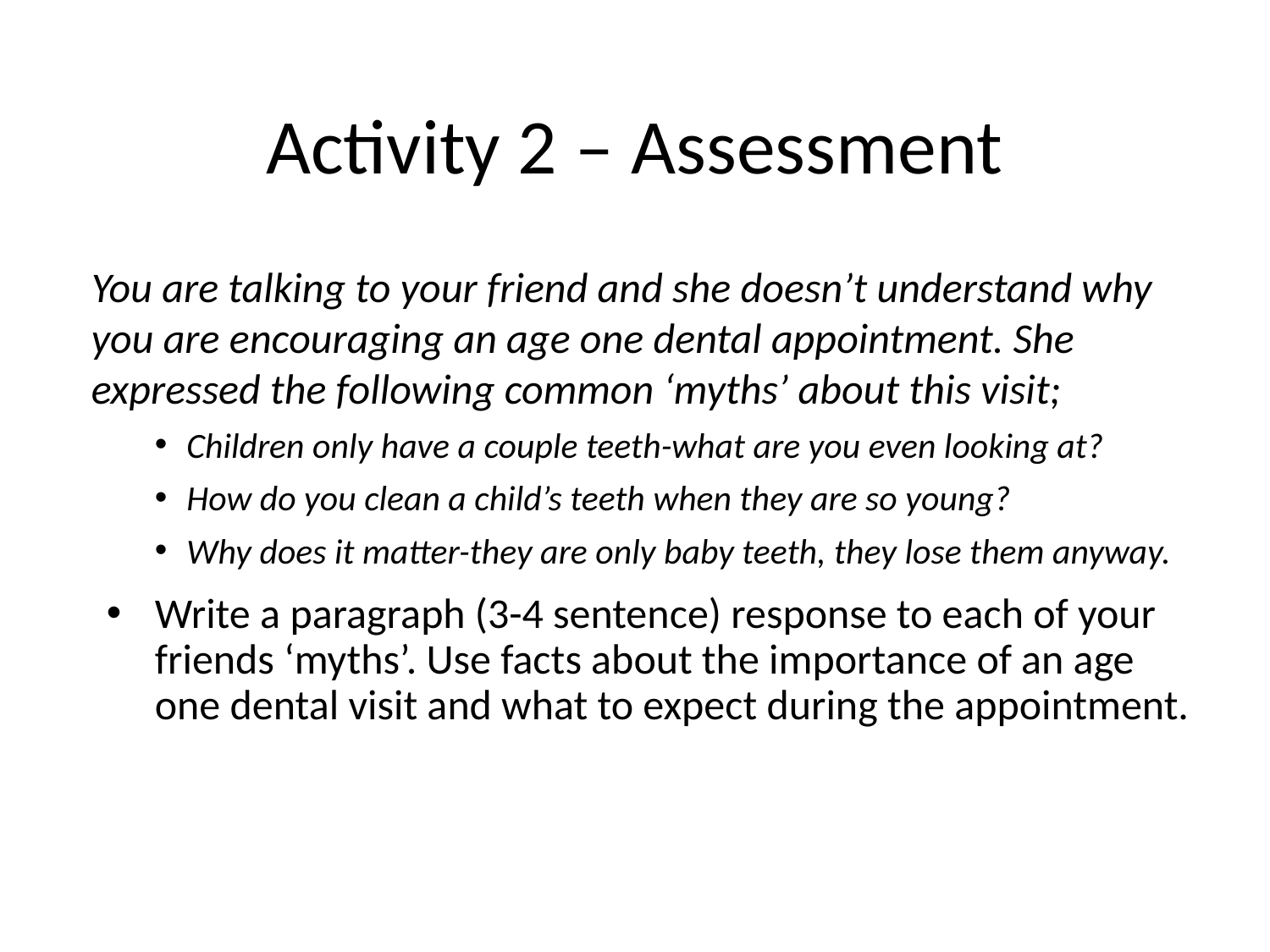

# Activity 2 – Assessment
You are talking to your friend and she doesn’t understand why you are encouraging an age one dental appointment. She expressed the following common ‘myths’ about this visit;
Children only have a couple teeth-what are you even looking at?
How do you clean a child’s teeth when they are so young?
Why does it matter-they are only baby teeth, they lose them anyway.
Write a paragraph (3-4 sentence) response to each of your friends ‘myths’. Use facts about the importance of an age one dental visit and what to expect during the appointment.